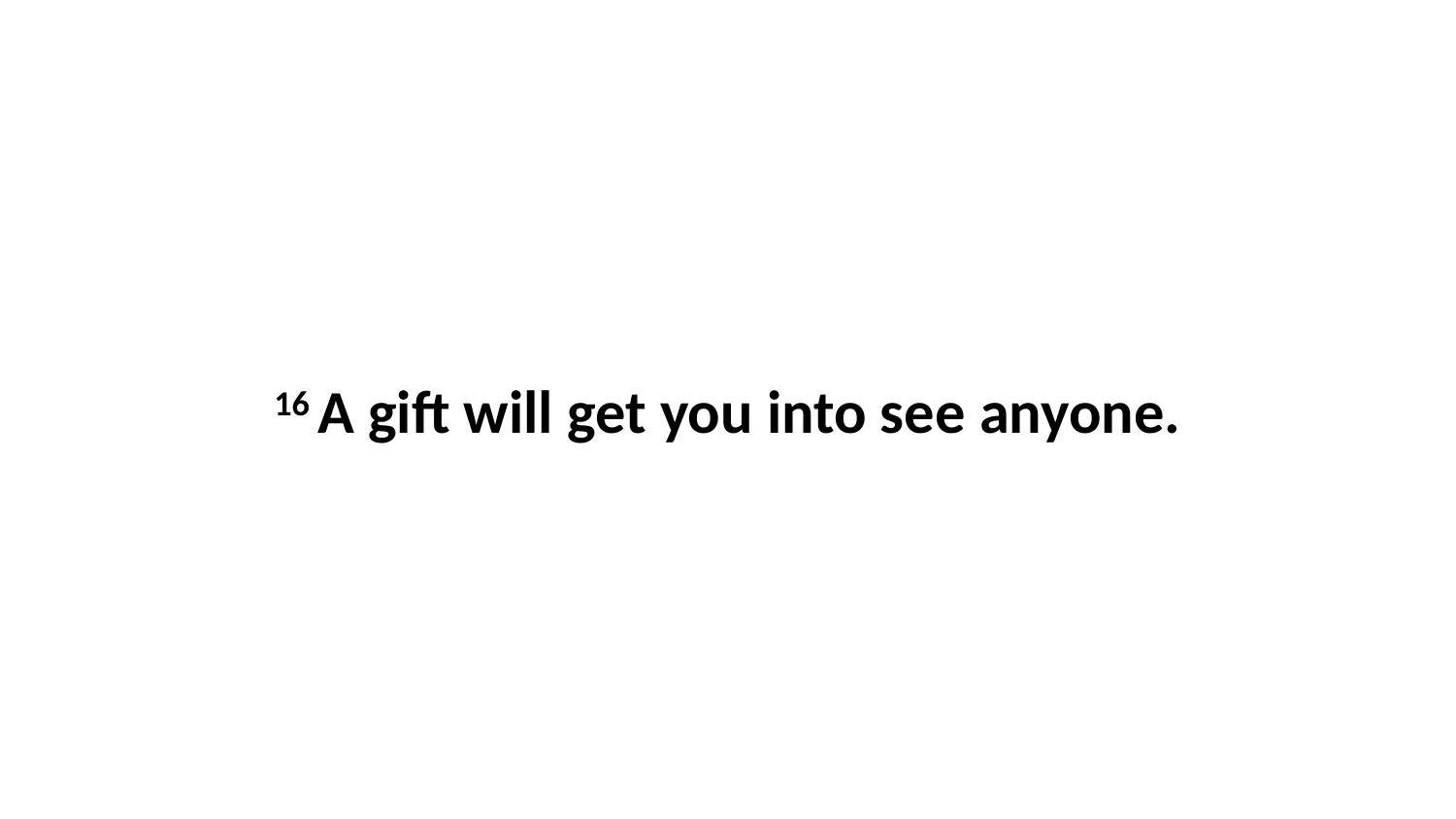

16 A gift will get you into see anyone.